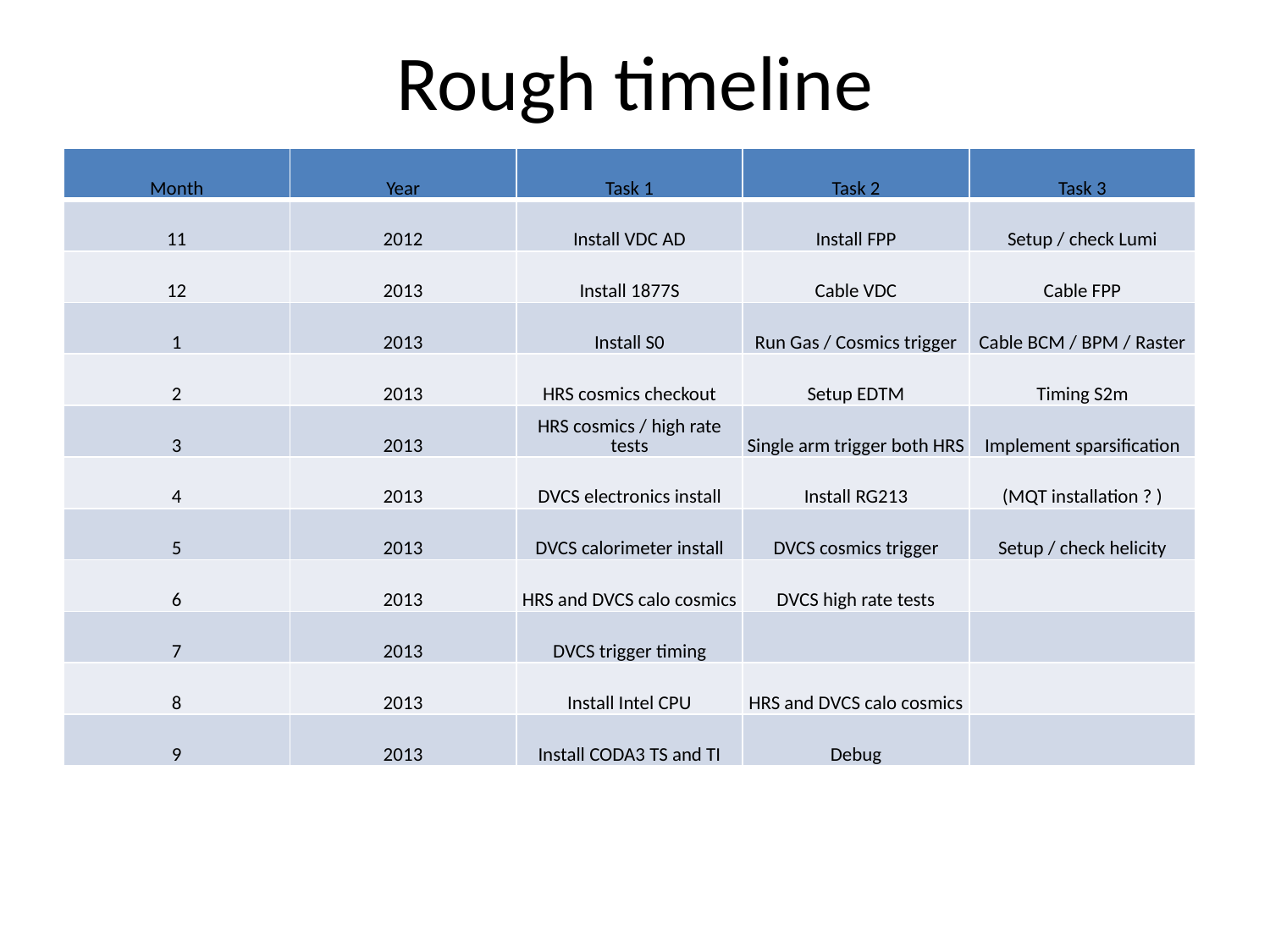

# Rough timeline
| Month | Year | Task 1 | Task 2 | Task 3 |
| --- | --- | --- | --- | --- |
| 11 | 2012 | Install VDC AD | Install FPP | Setup / check Lumi |
| 12 | 2013 | Install 1877S | Cable VDC | Cable FPP |
| 1 | 2013 | Install S0 | Run Gas / Cosmics trigger | Cable BCM / BPM / Raster |
| 2 | 2013 | HRS cosmics checkout | Setup EDTM | Timing S2m |
| 3 | 2013 | HRS cosmics / high rate tests | Single arm trigger both HRS | Implement sparsification |
| 4 | 2013 | DVCS electronics install | Install RG213 | (MQT installation ? ) |
| 5 | 2013 | DVCS calorimeter install | DVCS cosmics trigger | Setup / check helicity |
| 6 | 2013 | HRS and DVCS calo cosmics | DVCS high rate tests |  |
| 7 | 2013 | DVCS trigger timing |  |  |
| 8 | 2013 | Install Intel CPU | HRS and DVCS calo cosmics |  |
| 9 | 2013 | Install CODA3 TS and TI | Debug |  |